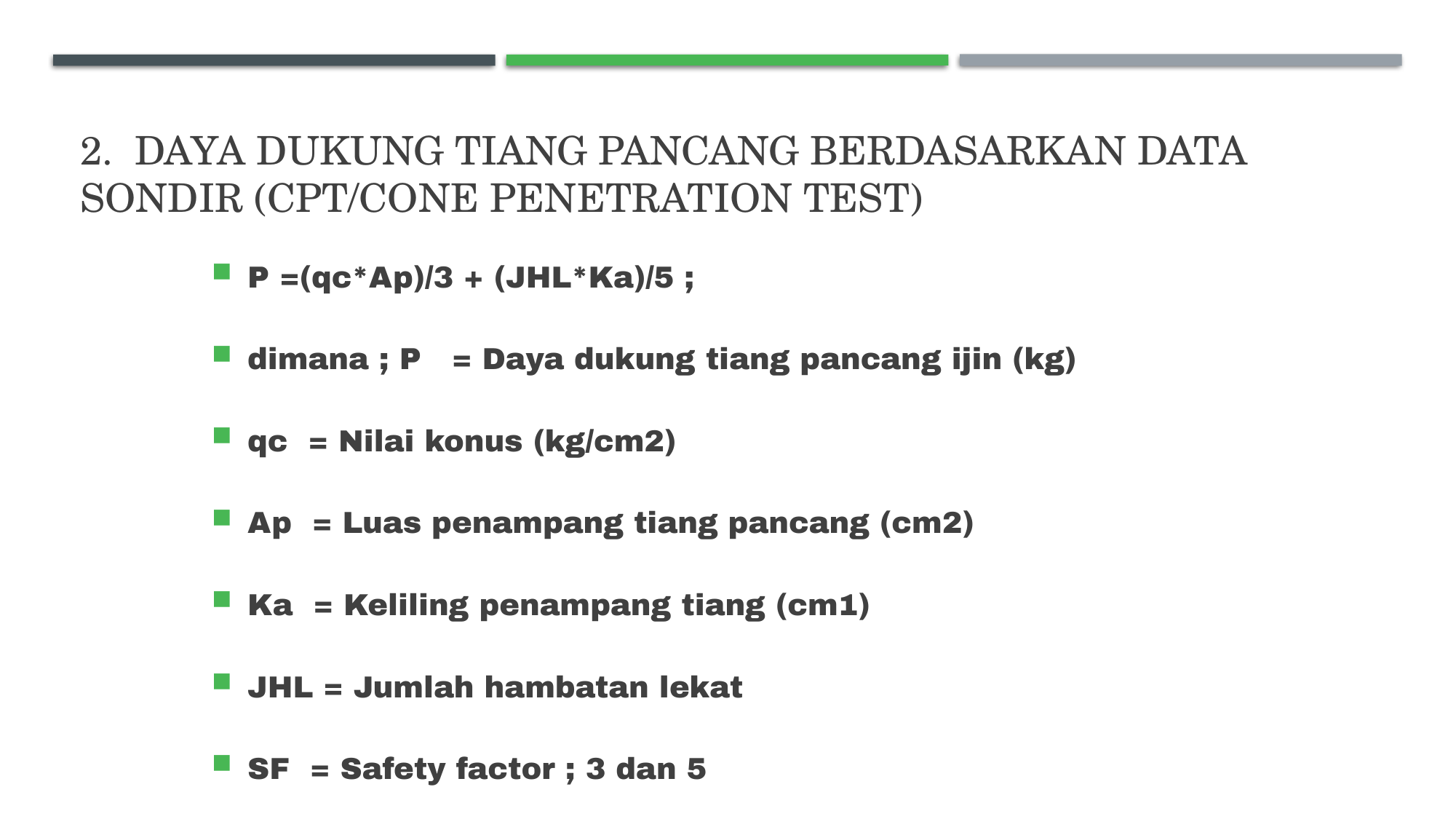

# 2.  Daya dukung tiang pancang berdasarkan data sondir (CPT/Cone Penetration Test)
P =(qc*Ap)/3 + (JHL*Ka)/5 ;
dimana ; P   = Daya dukung tiang pancang ijin (kg)
qc  = Nilai konus (kg/cm2)
Ap  = Luas penampang tiang pancang (cm2)
Ka  = Keliling penampang tiang (cm1)
JHL = Jumlah hambatan lekat
SF  = Safety factor ; 3 dan 5